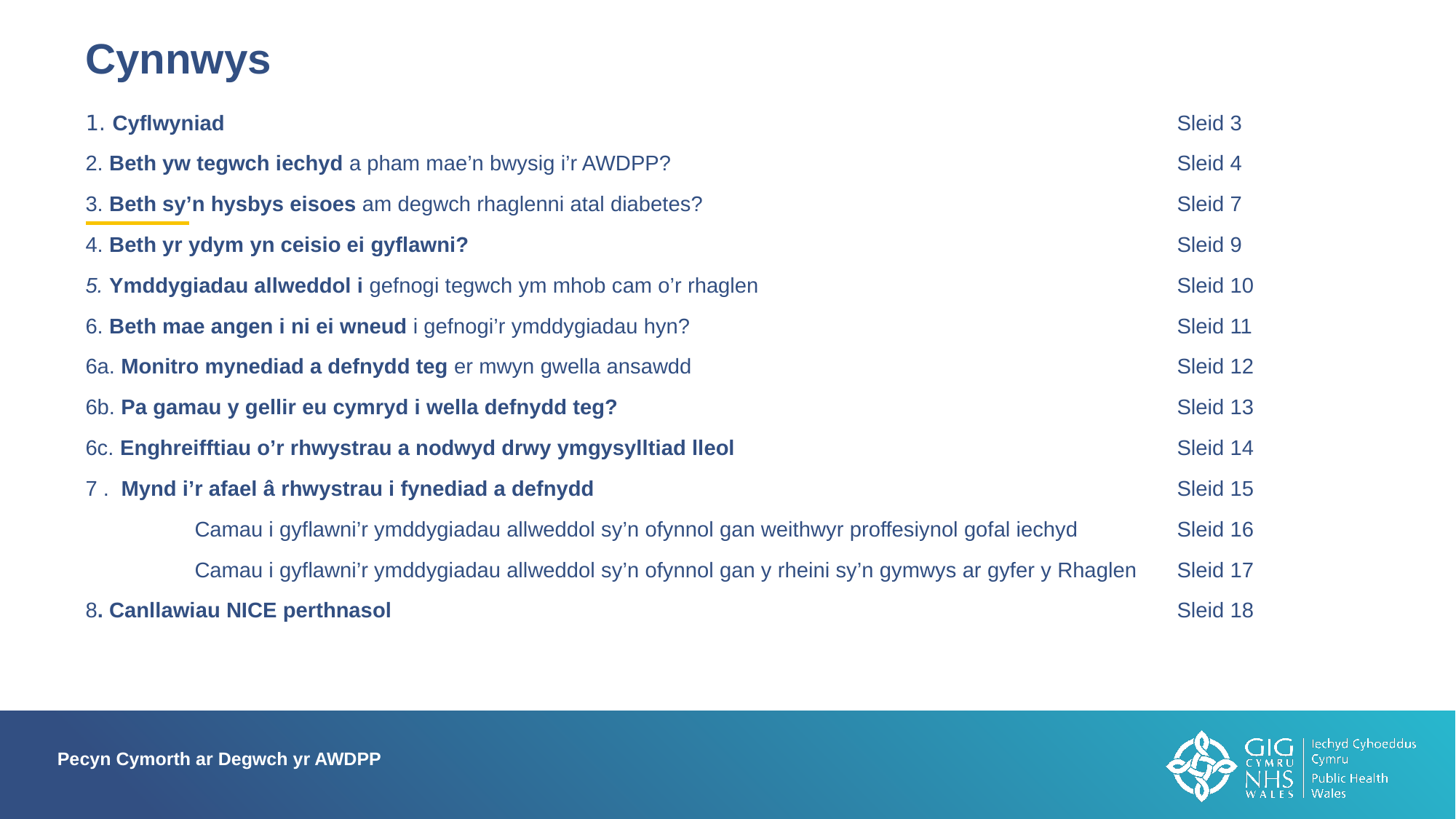

Cynnwys
1. Cyflwyniad  									Sleid 3
2. Beth yw tegwch iechyd a pham mae’n bwysig i’r AWDPP?     					Sleid 4
3. Beth sy’n hysbys eisoes am degwch rhaglenni atal diabetes?	  				Sleid 7
4. Beth yr ydym yn ceisio ei gyflawni?							Sleid 9
5. Ymddygiadau allweddol i gefnogi tegwch ym mhob cam o’r rhaglen 				Sleid 10
6. Beth mae angen i ni ei wneud i gefnogi’r ymddygiadau hyn?					Sleid 11
6a. Monitro mynediad a defnydd teg er mwyn gwella ansawdd					Sleid 12
6b. Pa gamau y gellir eu cymryd i wella defnydd teg?	 					Sleid 13
6c. Enghreifftiau o’r rhwystrau a nodwyd drwy ymgysylltiad lleol					Sleid 14
7 .  Mynd i’r afael â rhwystrau i fynediad a defnydd						Sleid 15
	Camau i gyflawni’r ymddygiadau allweddol sy’n ofynnol gan weithwyr proffesiynol gofal iechyd	Sleid 16
	Camau i gyflawni’r ymddygiadau allweddol sy’n ofynnol gan y rheini sy’n gymwys ar gyfer y Rhaglen	Sleid 17
8. Canllawiau NICE perthnasol								Sleid 18

Pecyn Cymorth ar Degwch yr AWDPP